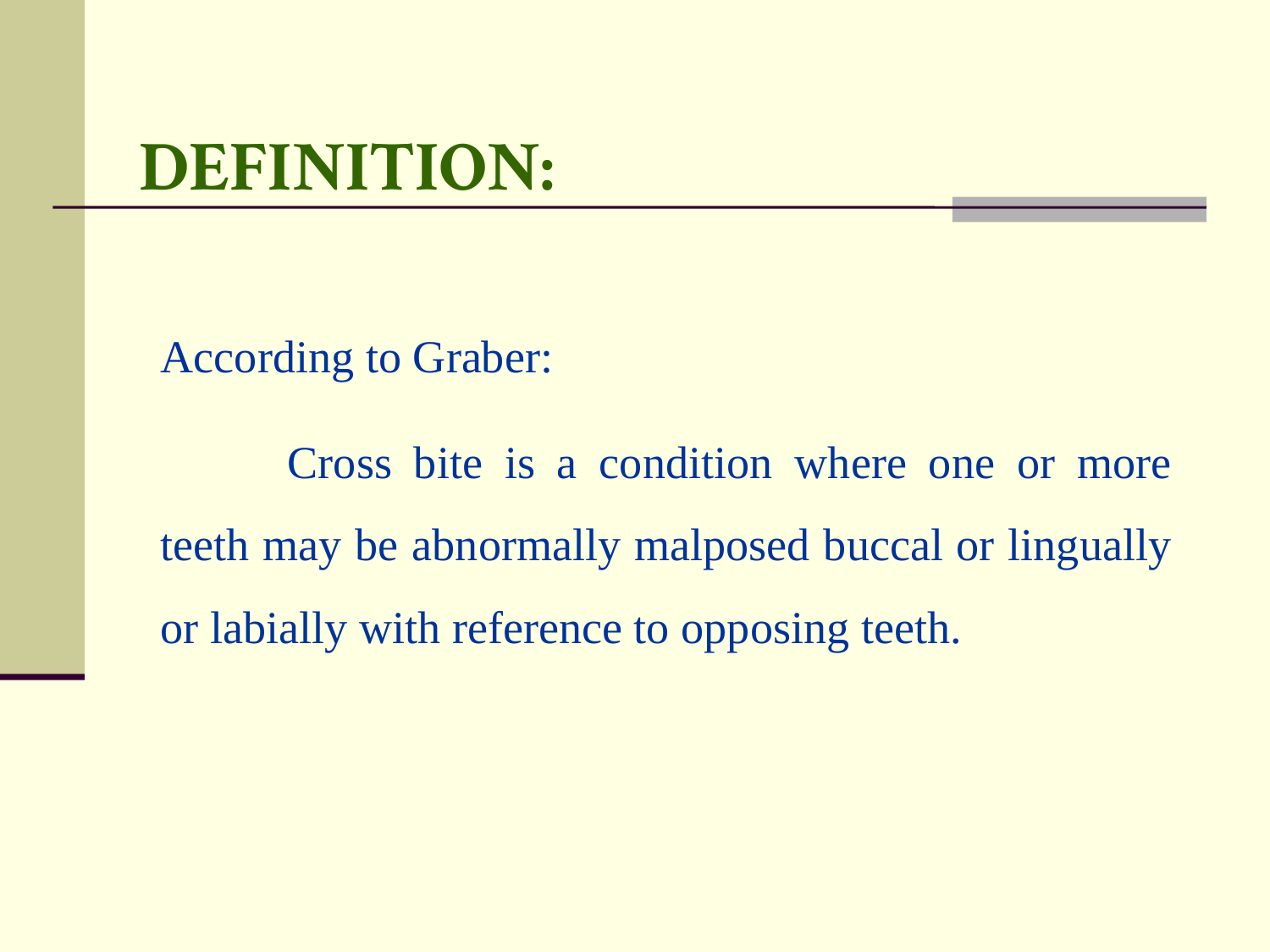

DEFINITION:
According to Graber:
	Cross bite is a condition where one or more teeth may be abnormally malposed buccal or lingually or labially with reference to opposing teeth.